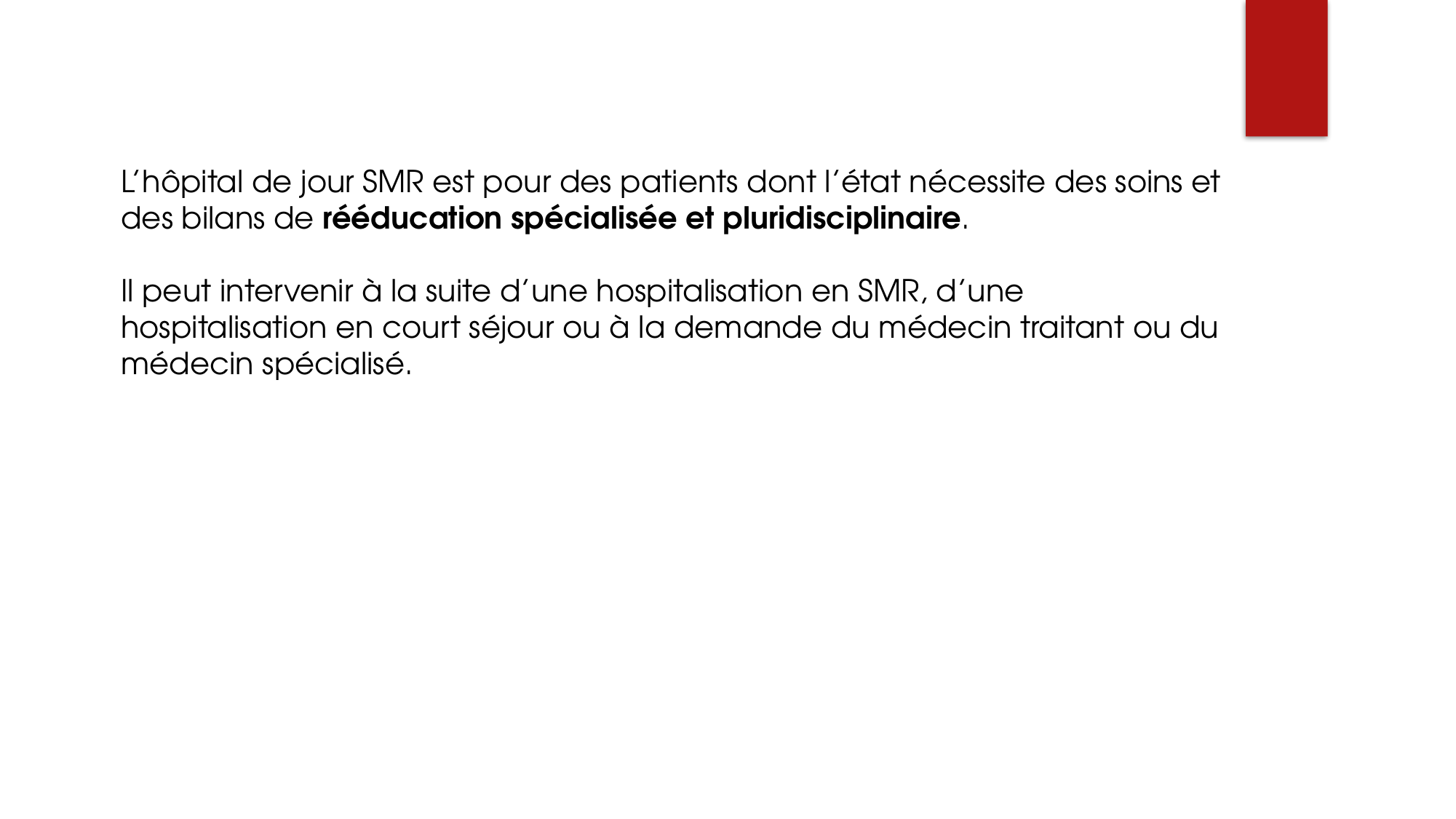

L’hôpital de jour SMR est pour des patients dont l’état nécessite des soins et des bilans de rééducation spécialisée et pluridisciplinaire.

Il peut intervenir à la suite d’une hospitalisation en SMR, d’une hospitalisation en court séjour ou à la demande du médecin traitant ou du médecin spécialisé.